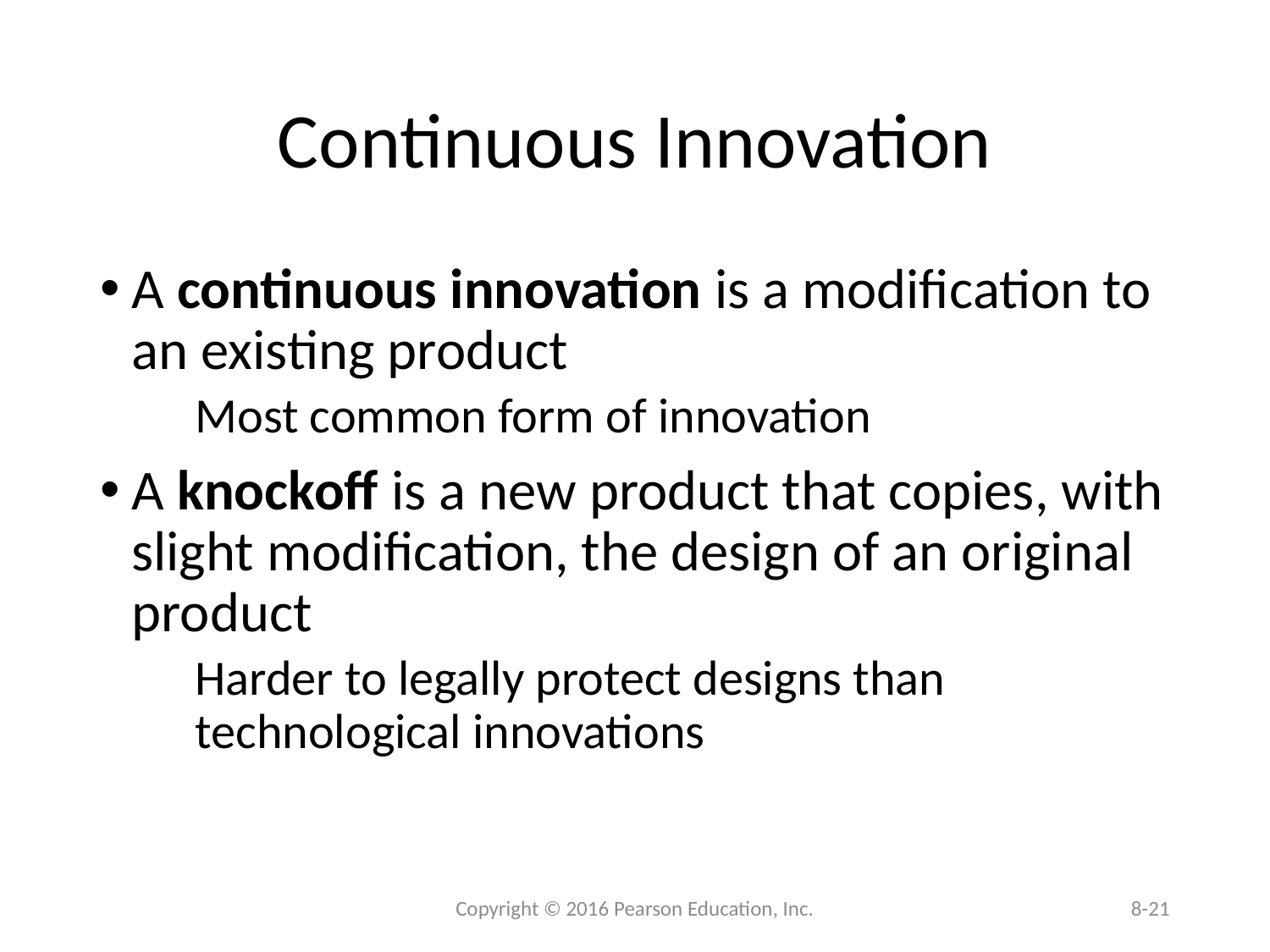

# Continuous Innovation
A continuous innovation is a modification to an existing product
Most common form of innovation
A knockoff is a new product that copies, with slight modification, the design of an original product
Harder to legally protect designs than technological innovations

Copyright © 2016 Pearson Education, Inc.

8-21